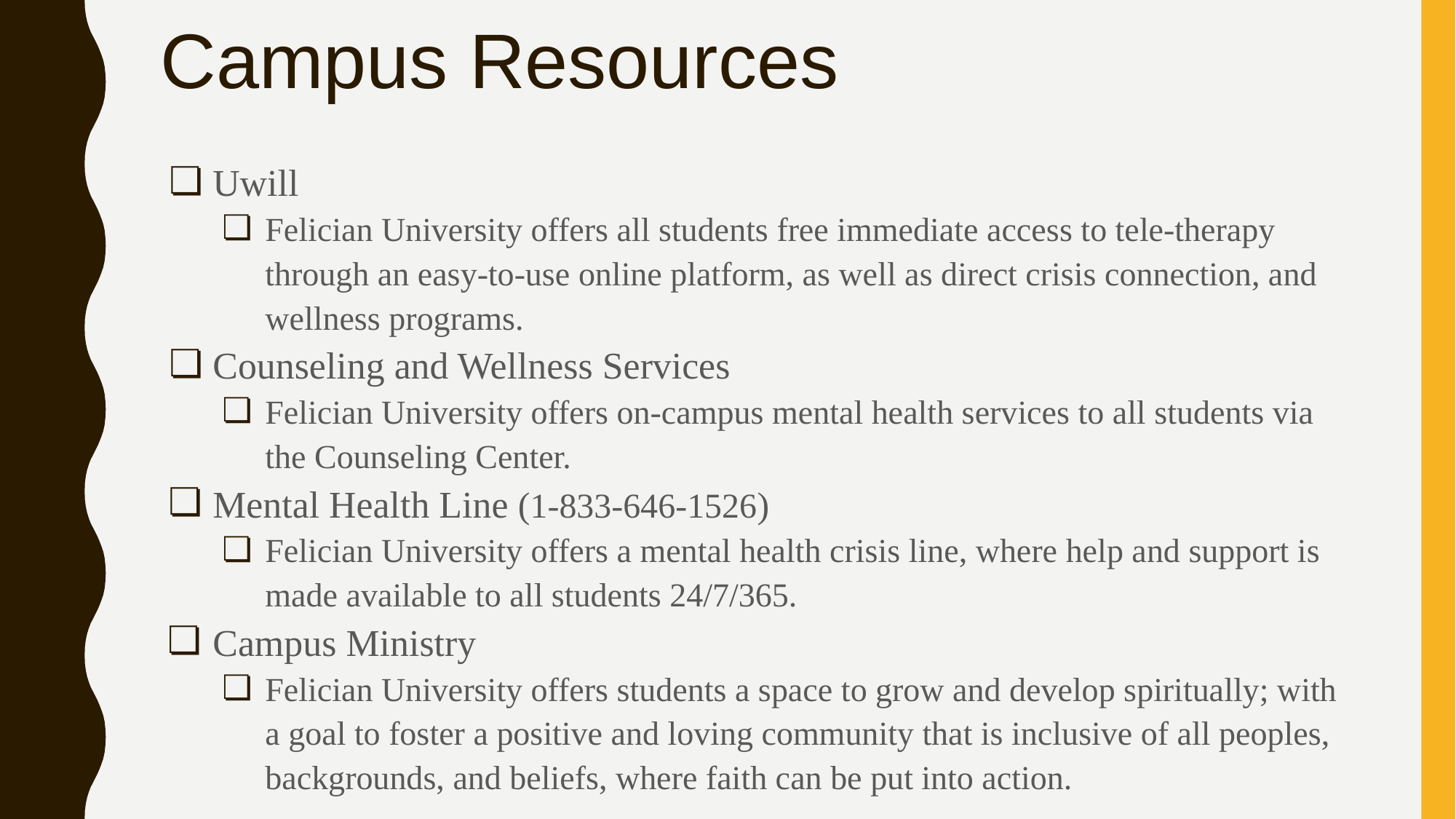

# Campus Resources
Uwill
Felician University offers all students free immediate access to tele-therapy through an easy-to-use online platform, as well as direct crisis connection, and wellness programs.
Counseling and Wellness Services
Felician University offers on-campus mental health services to all students via the Counseling Center.
Mental Health Line (1-833-646-1526)
Felician University offers a mental health crisis line, where help and support is made available to all students 24/7/365.
Campus Ministry
Felician University offers students a space to grow and develop spiritually; with a goal to foster a positive and loving community that is inclusive of all peoples, backgrounds, and beliefs, where faith can be put into action.